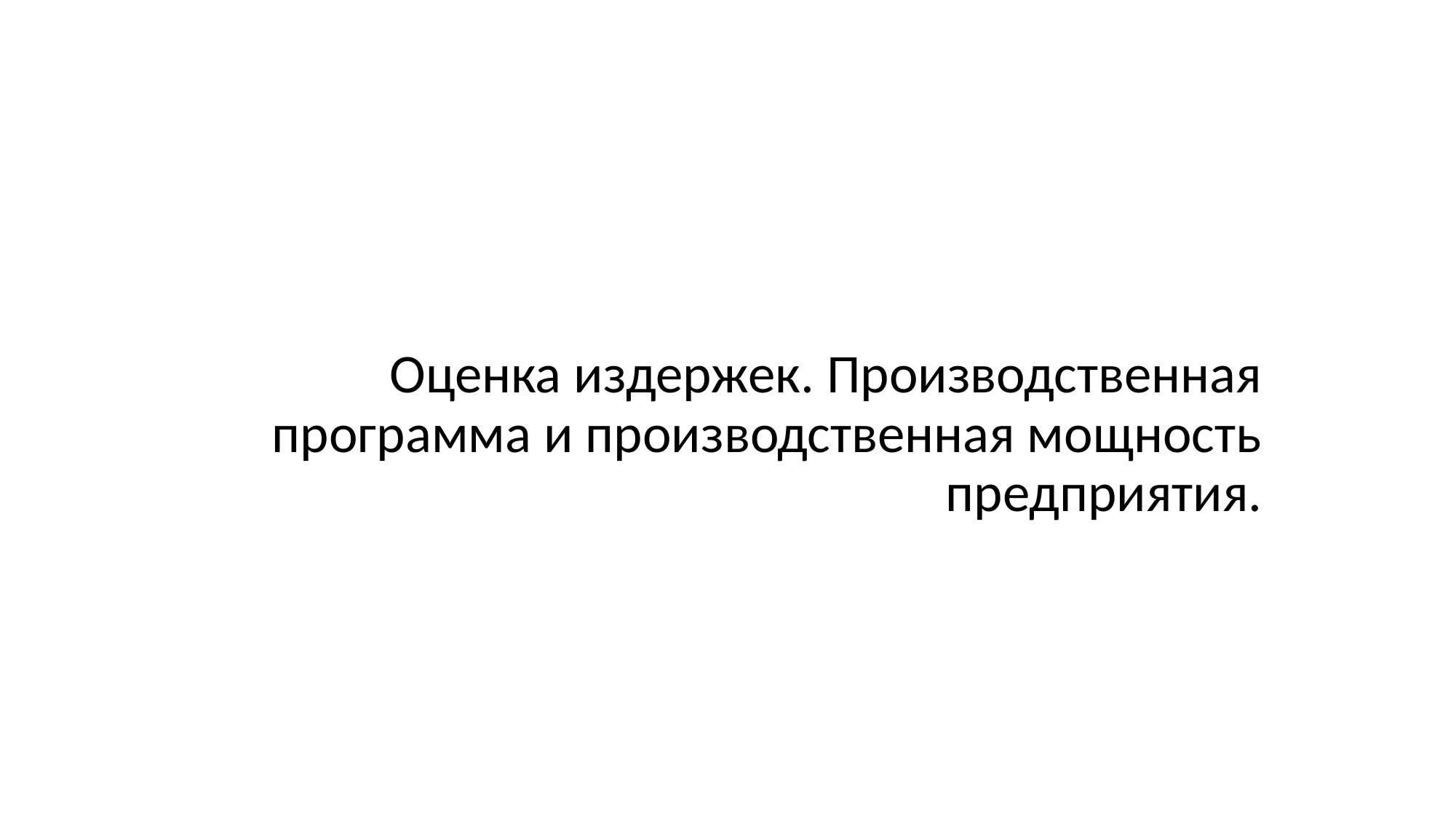

# Оценка издержек. Производственная программа и производственная мощность предприятия.